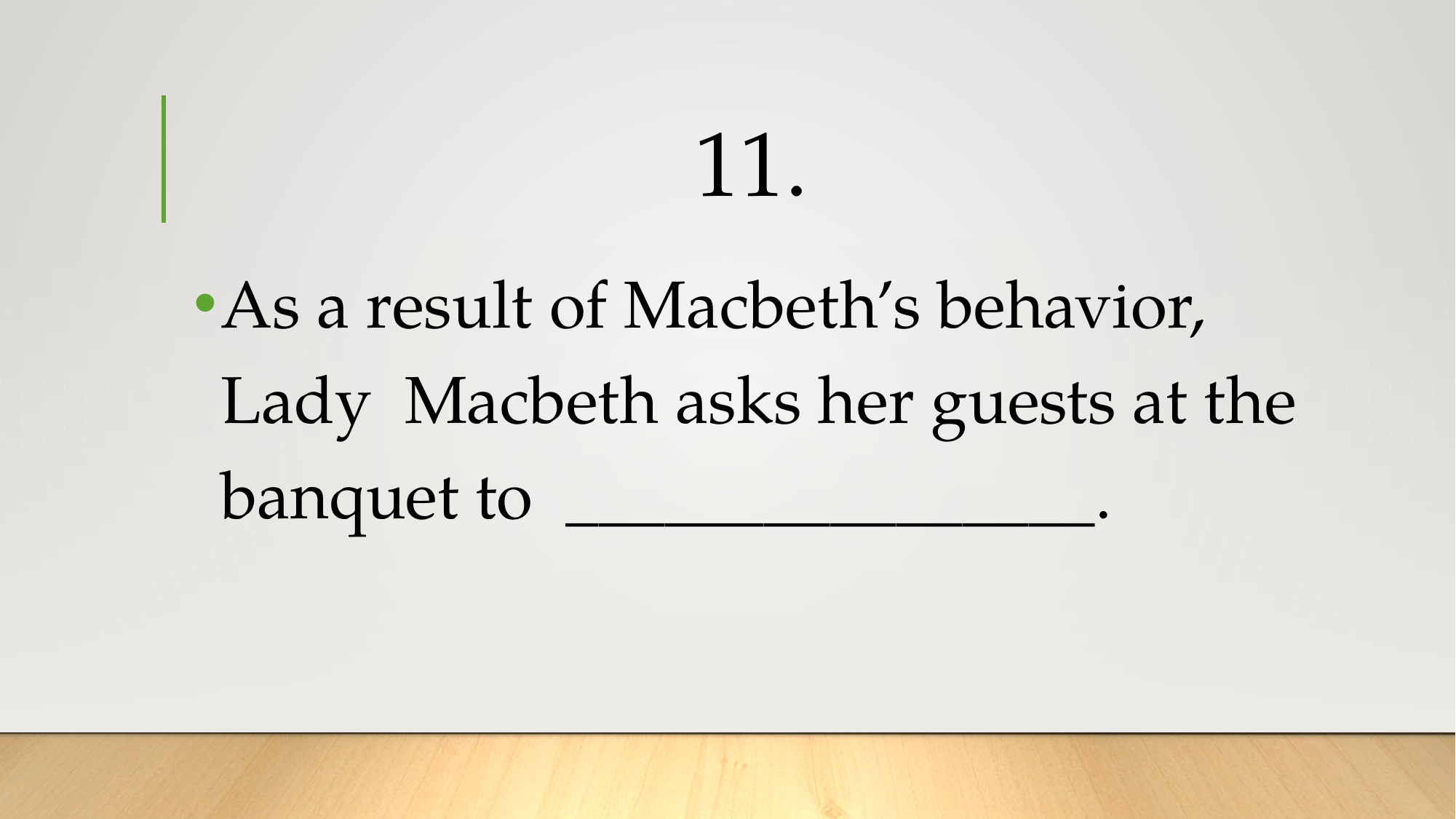

# 11.
As a result of Macbeth’s behavior, Lady  Macbeth asks her guests at the banquet to  ________________.